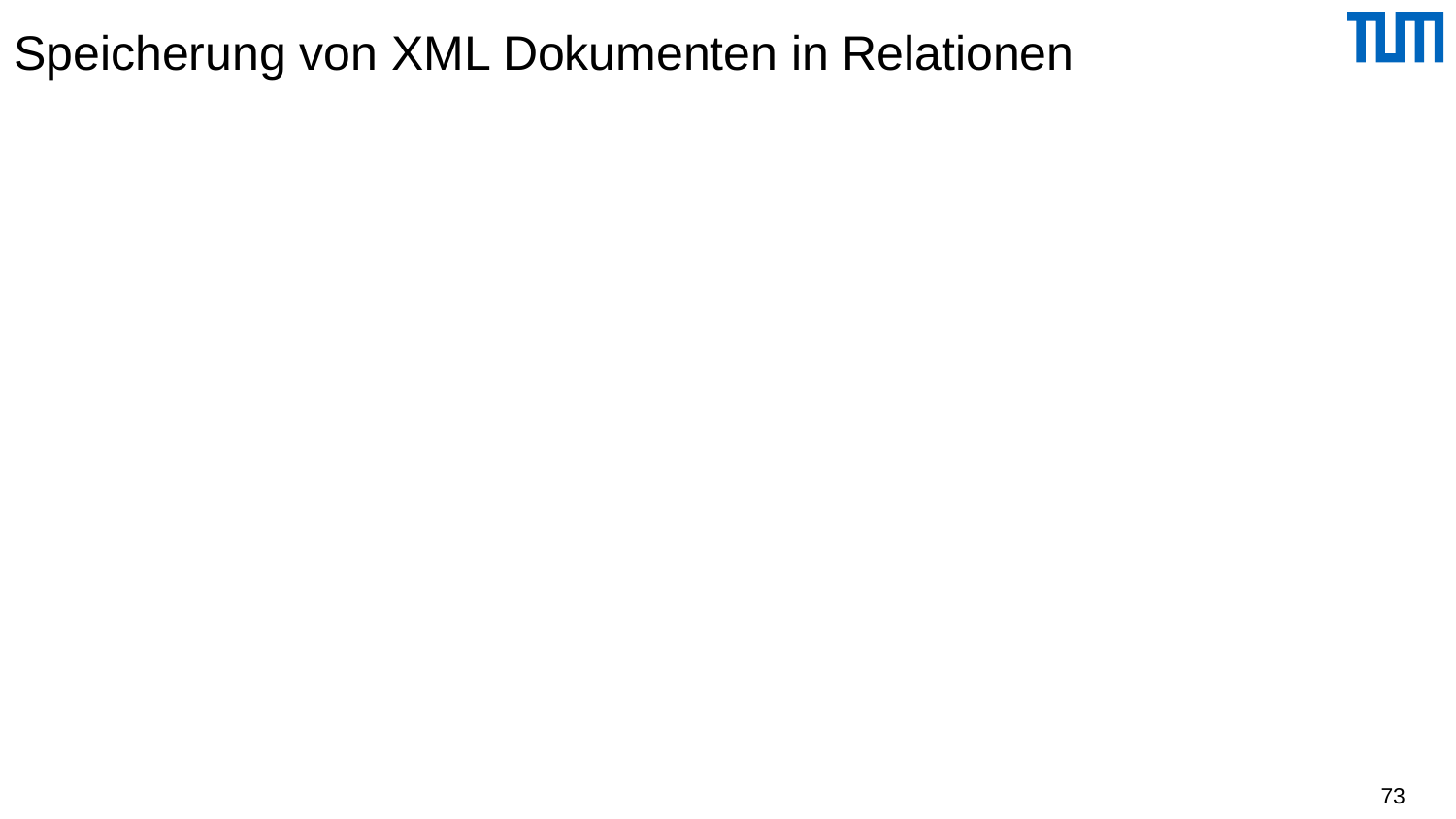

# Speicherung von XML Dokumenten in Relationen
Einfach als BLOB (binary large object)
Keine Anfragemöglichkeit
Keine Strukturierung
Nur Archivierung

Shreddern ~ Zerlegen des XML Dokuments
Speicherung aller Kanten des XML-Baums
[von, nach, Tag/Marke, …]
Einfache Relationale Darstellung
Eine Relation für ALLE Dokumente

Objektrelationale Speichermodelle
Ausnutzung von Schemainformation
73